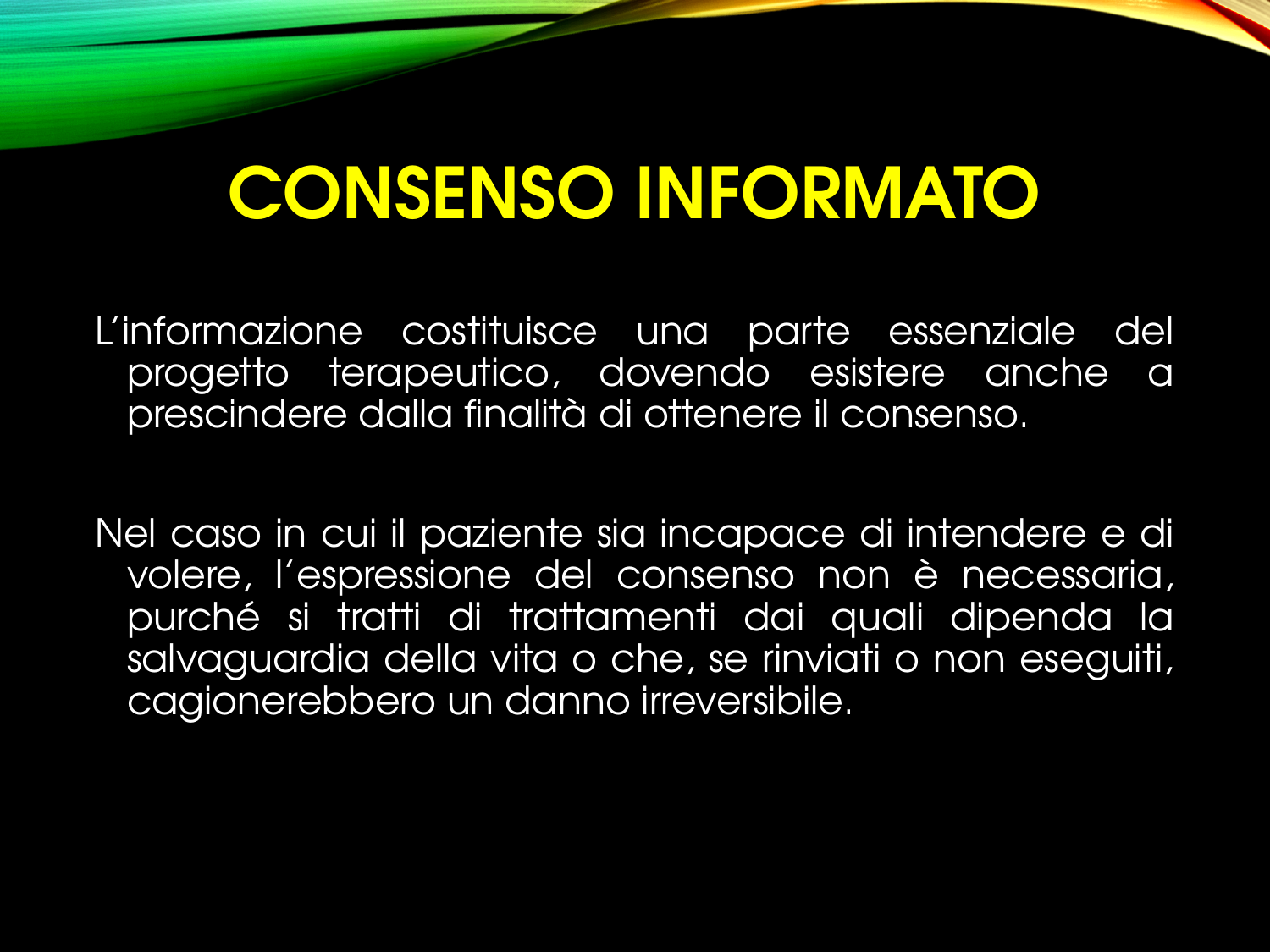

# Consenso INFORMATO
L’informazione costituisce una parte essenziale del progetto terapeutico, dovendo esistere anche a prescindere dalla finalità di ottenere il consenso.

Nel caso in cui il paziente sia incapace di intendere e di volere, l’espressione del consenso non è necessaria, purché si tratti di trattamenti dai quali dipenda la salvaguardia della vita o che, se rinviati o non eseguiti, cagionerebbero un danno irreversibile.